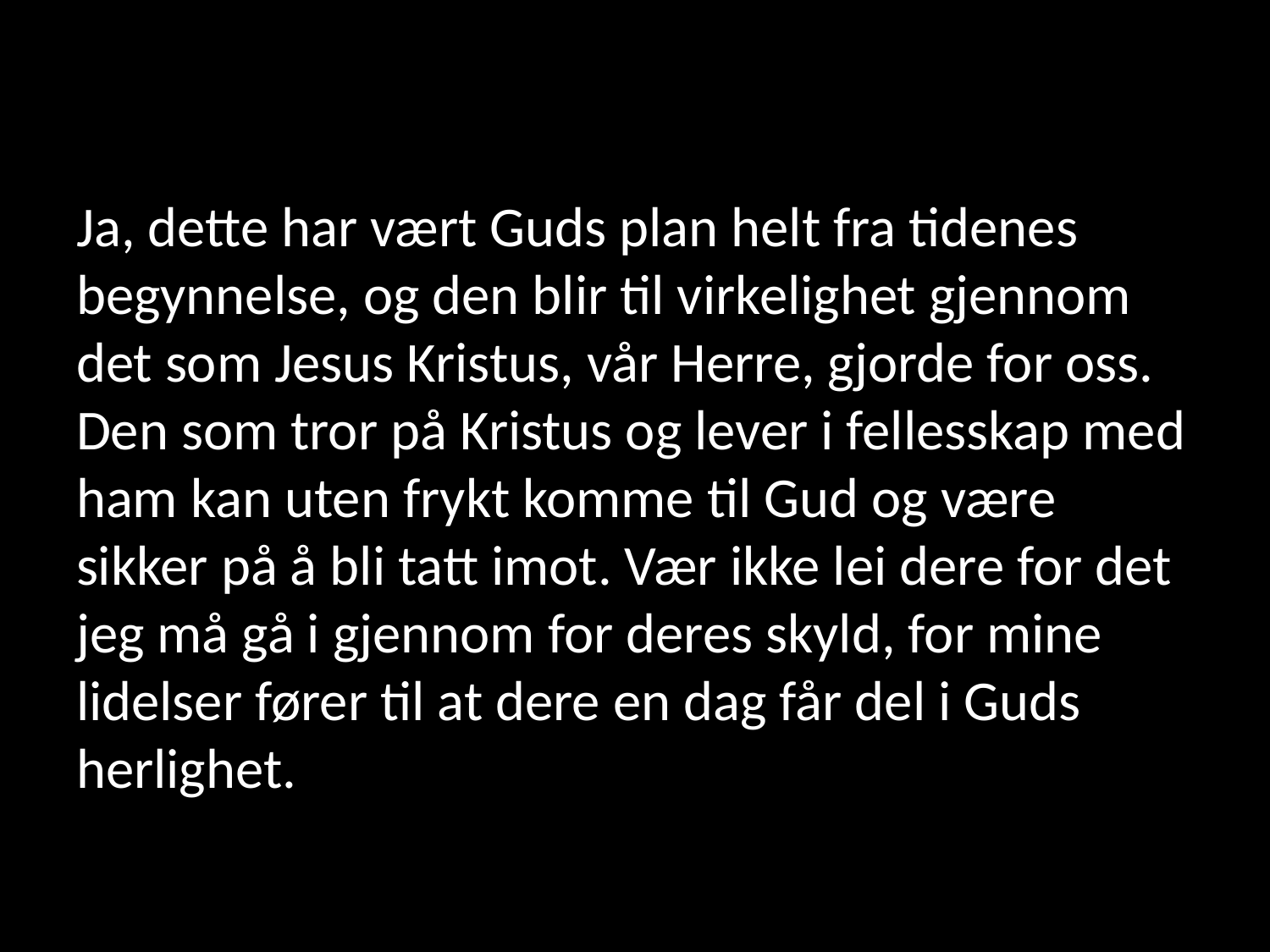

Ja, dette har vært Guds plan helt fra tidenes begynnelse, og den blir til virkelighet gjennom det som Jesus Kristus, vår Herre, gjorde for oss. Den som tror på Kristus og lever i fellesskap med ham kan uten frykt komme til Gud og være sikker på å bli tatt imot. Vær ikke lei dere for det jeg må gå i gjennom for deres skyld, for mine lidelser fører til at dere en dag får del i Guds herlighet.